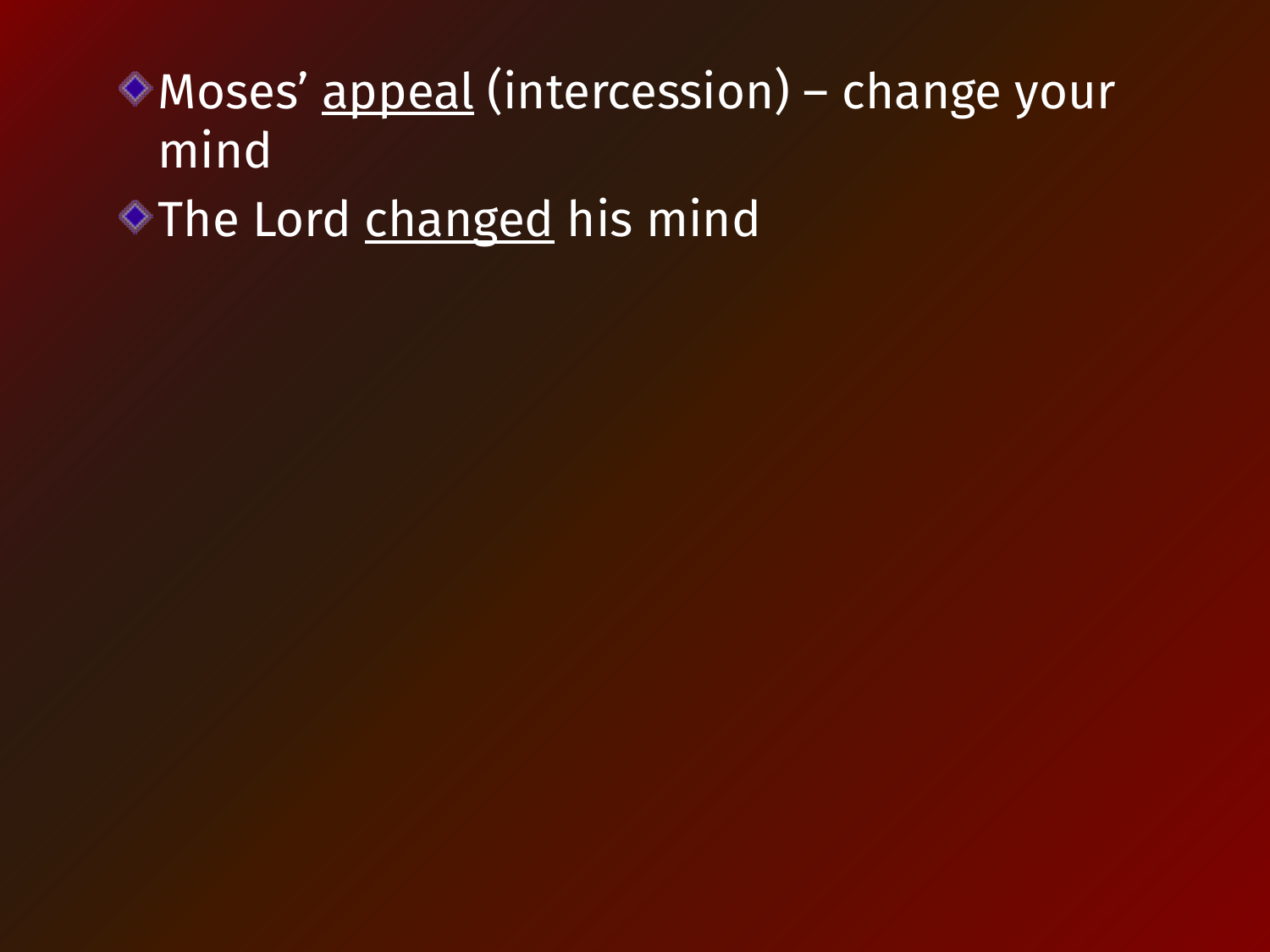

Moses’ appeal (intercession) – change your mind
The Lord changed his mind